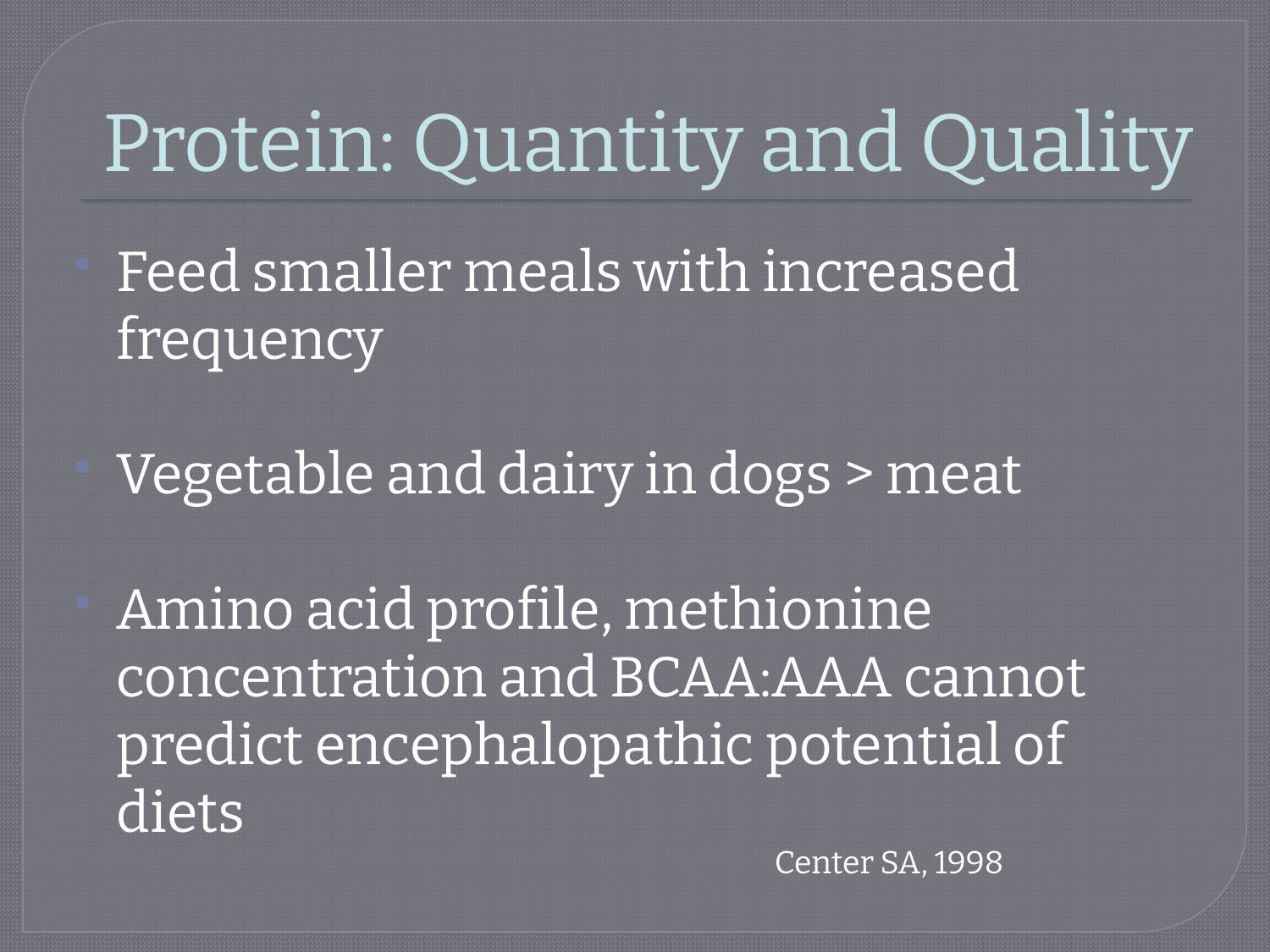

# Protein: Quantity and Quality
Feed smaller meals with increased frequency

Vegetable and dairy in dogs > meat

Amino acid profile, methionine concentration and BCAA:AAA cannot predict encephalopathic potential of diets

Center SA, 1998